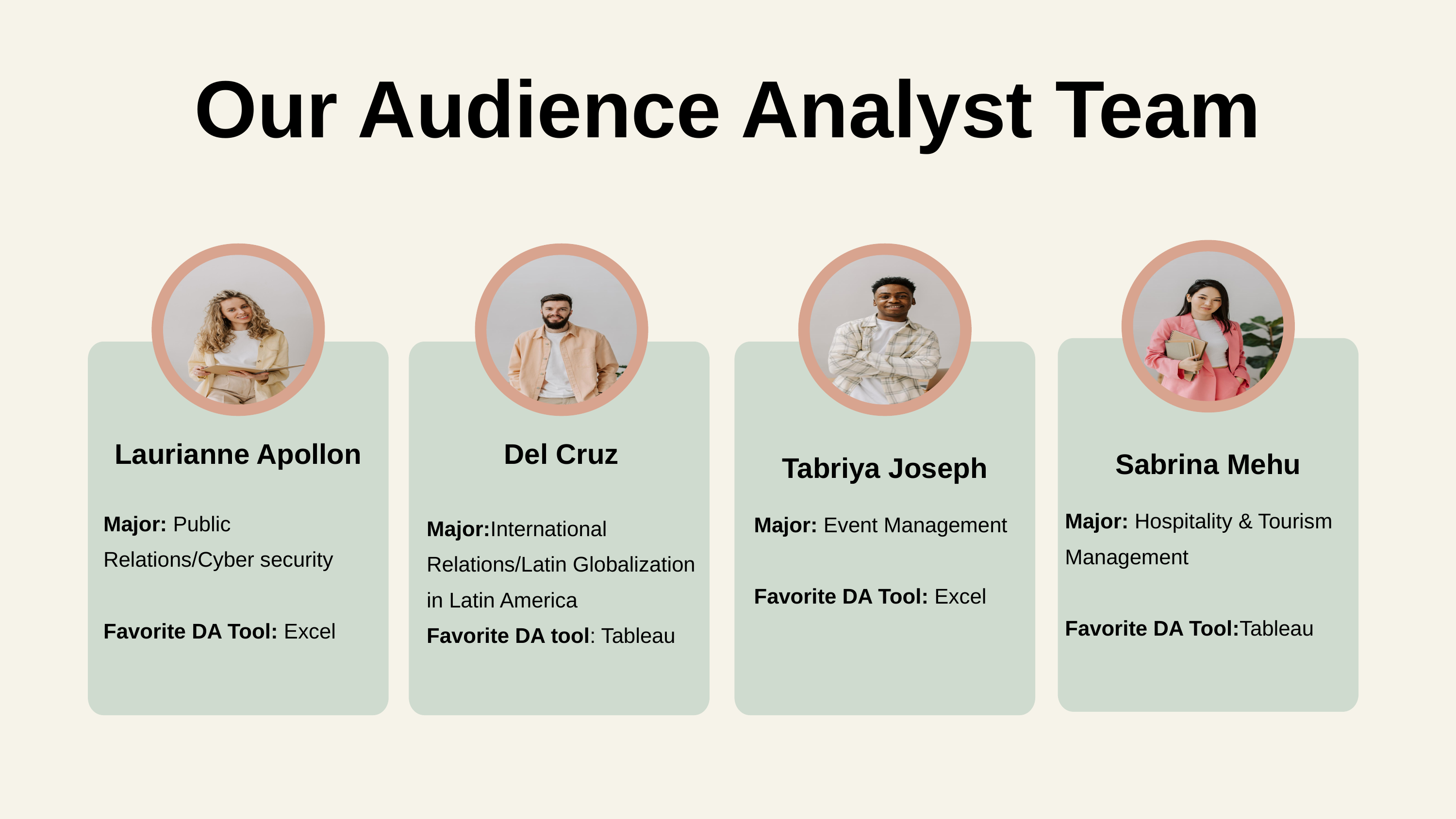

Our Audience Analyst Team

Laurianne Apollon
Del Cruz
Sabrina Mehu
Tabriya Joseph
Major: Hospitality & Tourism Management

Favorite DA Tool:Tableau

Major: Public Relations/Cyber security
Favorite DA Tool: Excel
Major: Event Management

Favorite DA Tool: Excel
Major:International Relations/Latin Globalization in Latin America
Favorite DA tool: Tableau